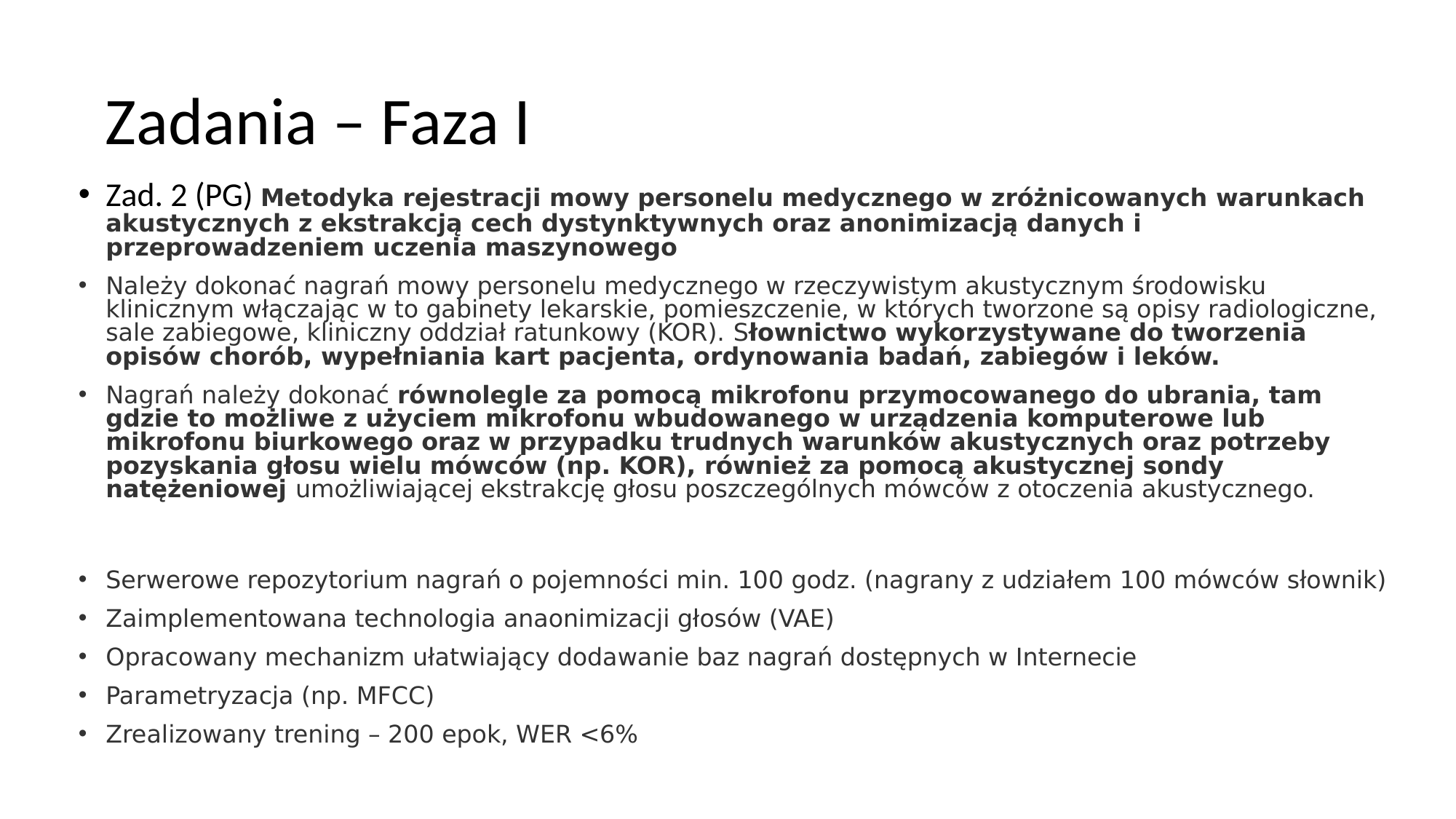

# Zadania – Faza I
Zad. 2 (PG) Metodyka rejestracji mowy personelu medycznego w zróżnicowanych warunkach akustycznych z ekstrakcją cech dystynktywnych oraz anonimizacją danych i przeprowadzeniem uczenia maszynowego
Należy dokonać nagrań mowy personelu medycznego w rzeczywistym akustycznym środowisku klinicznym włączając w to gabinety lekarskie, pomieszczenie, w których tworzone są opisy radiologiczne, sale zabiegowe, kliniczny oddział ratunkowy (KOR). Słownictwo wykorzystywane do tworzenia opisów chorób, wypełniania kart pacjenta, ordynowania badań, zabiegów i leków.
Nagrań należy dokonać równolegle za pomocą mikrofonu przymocowanego do ubrania, tam gdzie to możliwe z użyciem mikrofonu wbudowanego w urządzenia komputerowe lub mikrofonu biurkowego oraz w przypadku trudnych warunków akustycznych oraz potrzeby pozyskania głosu wielu mówców (np. KOR), również za pomocą akustycznej sondy natężeniowej umożliwiającej ekstrakcję głosu poszczególnych mówców z otoczenia akustycznego.

Serwerowe repozytorium nagrań o pojemności min. 100 godz. (nagrany z udziałem 100 mówców słownik)
Zaimplementowana technologia anaonimizacji głosów (VAE)
Opracowany mechanizm ułatwiający dodawanie baz nagrań dostępnych w Internecie
Parametryzacja (np. MFCC)
Zrealizowany trening – 200 epok, WER <6%